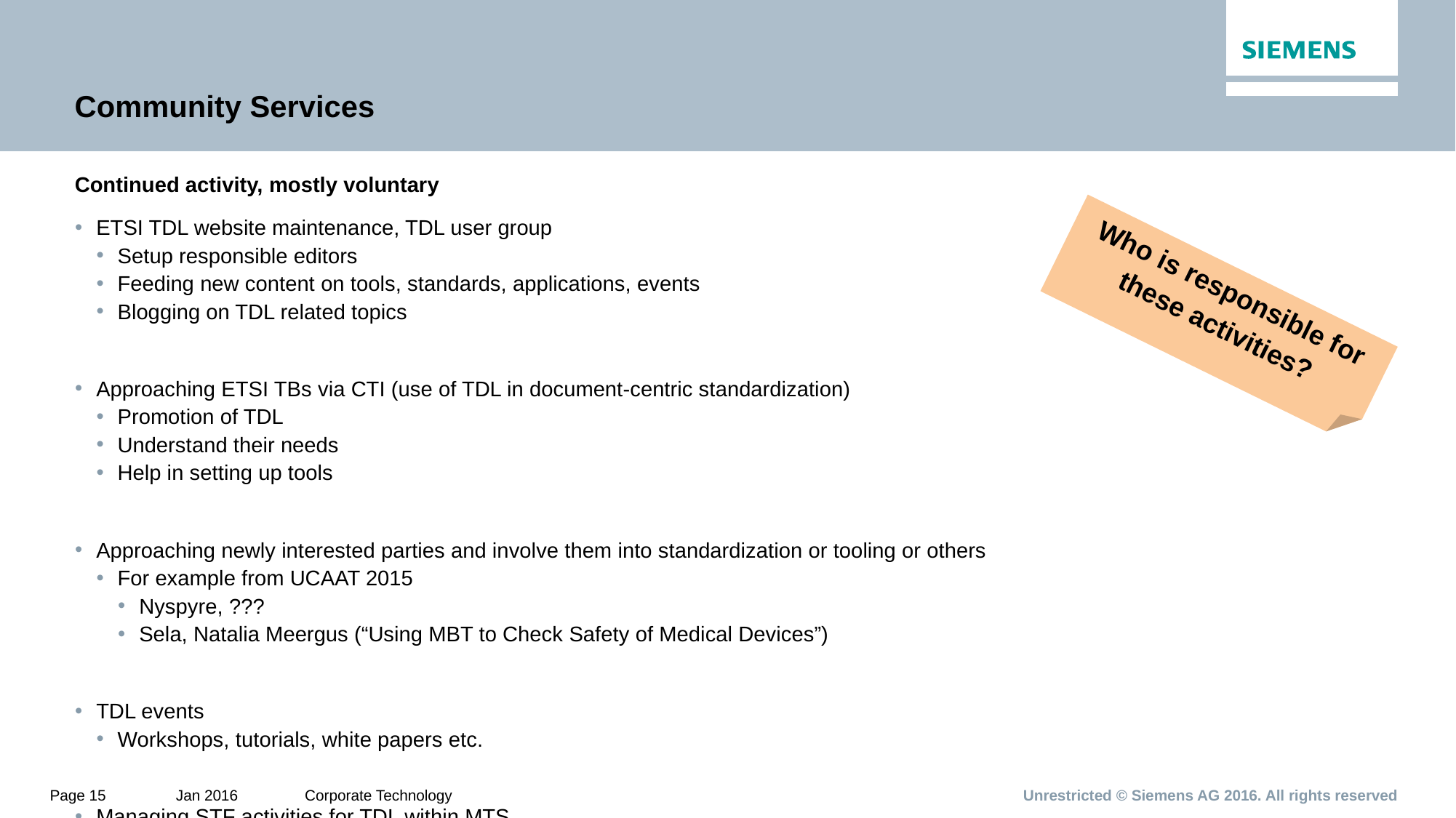

# Community Services
Continued activity, mostly voluntary
ETSI TDL website maintenance, TDL user group
Setup responsible editors
Feeding new content on tools, standards, applications, events
Blogging on TDL related topics

Approaching ETSI TBs via CTI (use of TDL in document-centric standardization)
Promotion of TDL
Understand their needs
Help in setting up tools

Approaching newly interested parties and involve them into standardization or tooling or others
For example from UCAAT 2015
Nyspyre, ???
Sela, Natalia Meergus (“Using MBT to Check Safety of Medical Devices”)

TDL events
Workshops, tutorials, white papers etc.

Managing STF activities for TDL within MTS
Who is responsible for these activities?